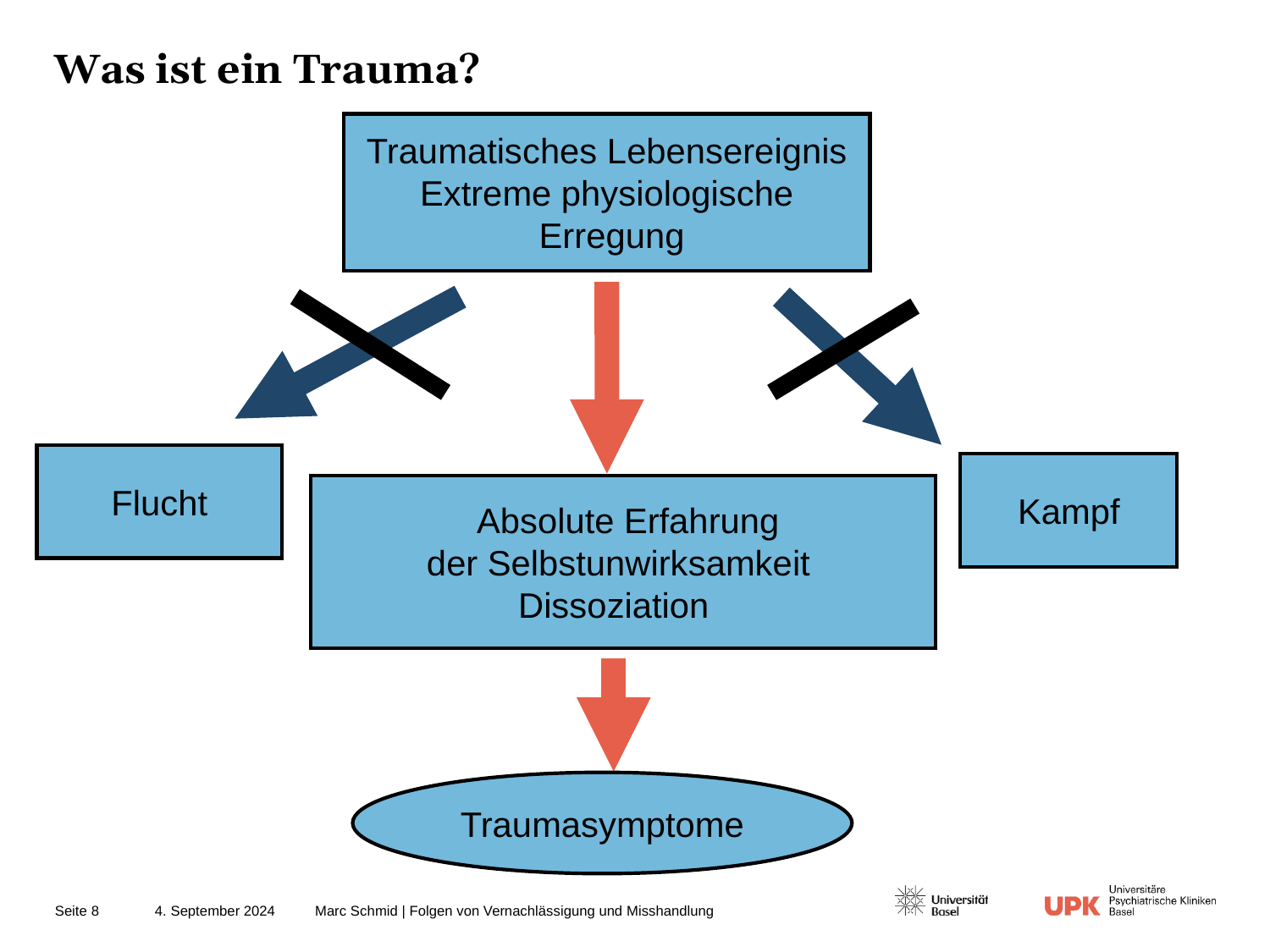

# Was ist ein Trauma?
Traumatisches Lebensereignis
Extreme physiologische
 Erregung

Flucht
Kampf
 Absolute Erfahrung
der Selbstunwirksamkeit
Dissoziation

Traumasymptome
4. September 2024
Marc Schmid | Folgen von Vernachlässigung und Misshandlung
Seite 8